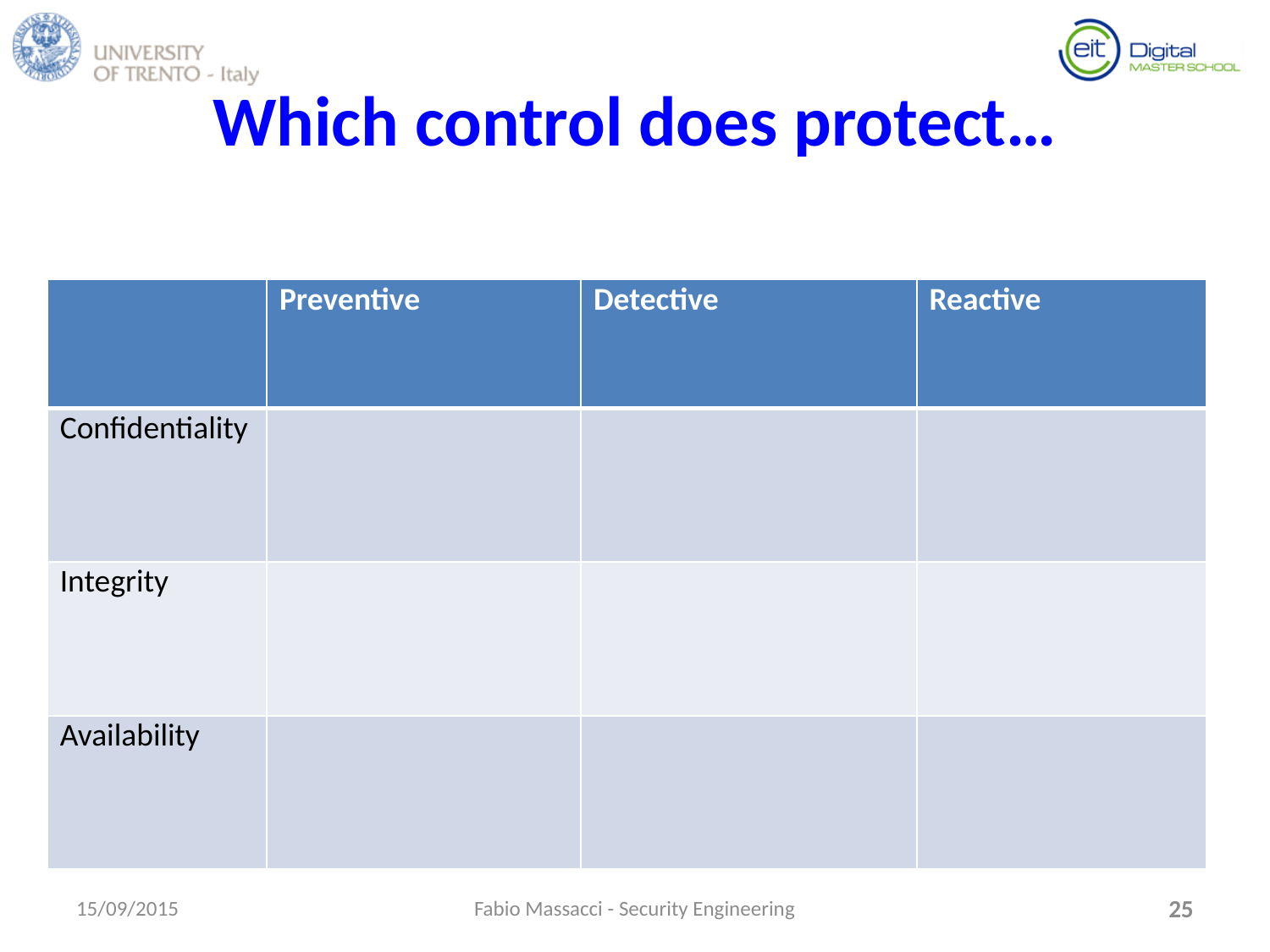

# Which control does protect…
|  | Preventive | Detective | Reactive |
| --- | --- | --- | --- |
| Confidentiality |  |  |  |
| Integrity |  |  |  |
| Availability |  |  |  |
15/09/2015
Fabio Massacci - Security Engineering
25